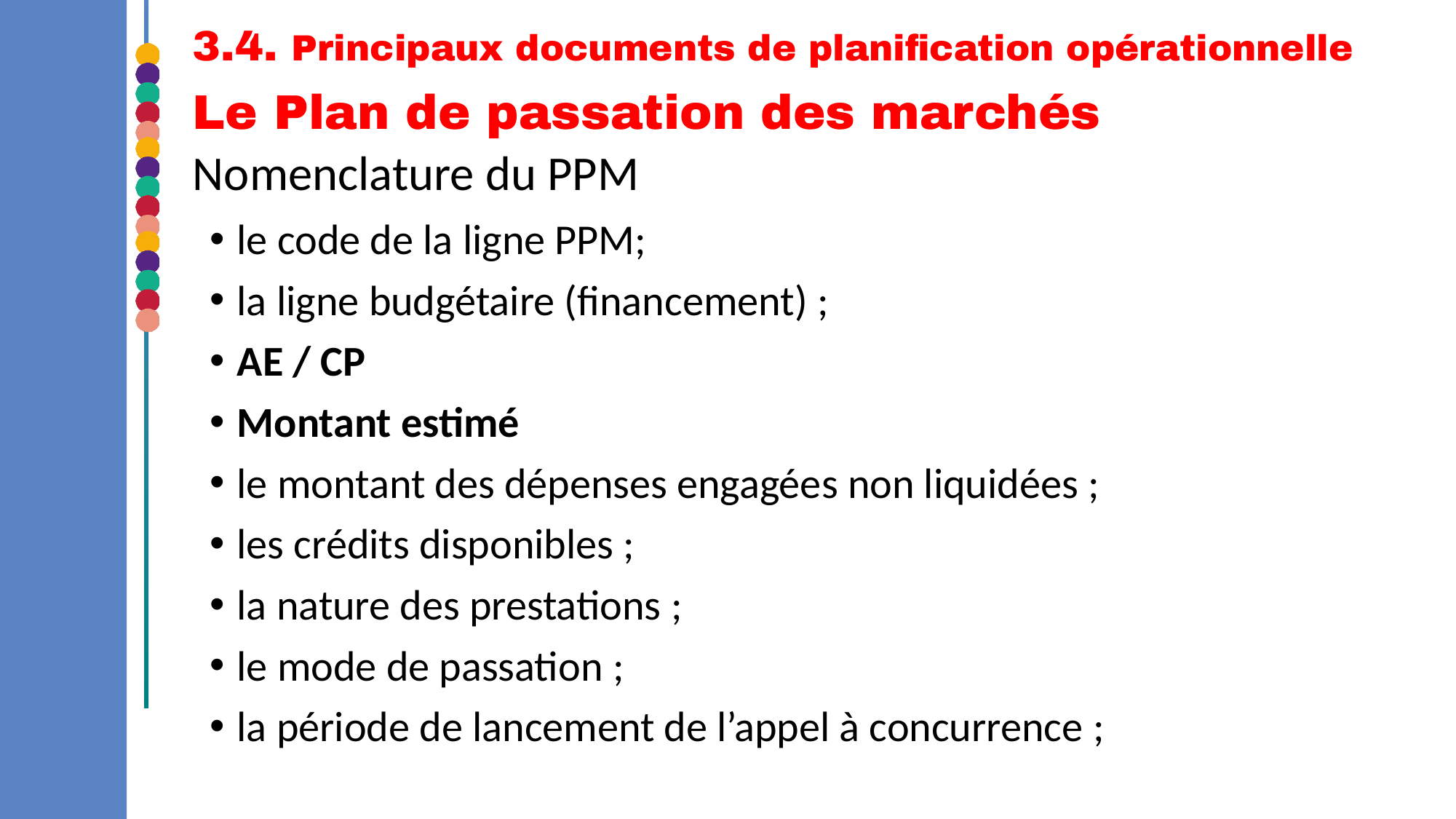

3.4. Principaux documents de planification opérationnelle
Le Plan de passation des marchés
# Nomenclature du PPM
le code de la ligne PPM;
la ligne budgétaire (financement) ;
AE / CP
Montant estimé
le montant des dépenses engagées non liquidées ;
les crédits disponibles ;
la nature des prestations ;
le mode de passation ;
la période de lancement de l’appel à concurrence ;